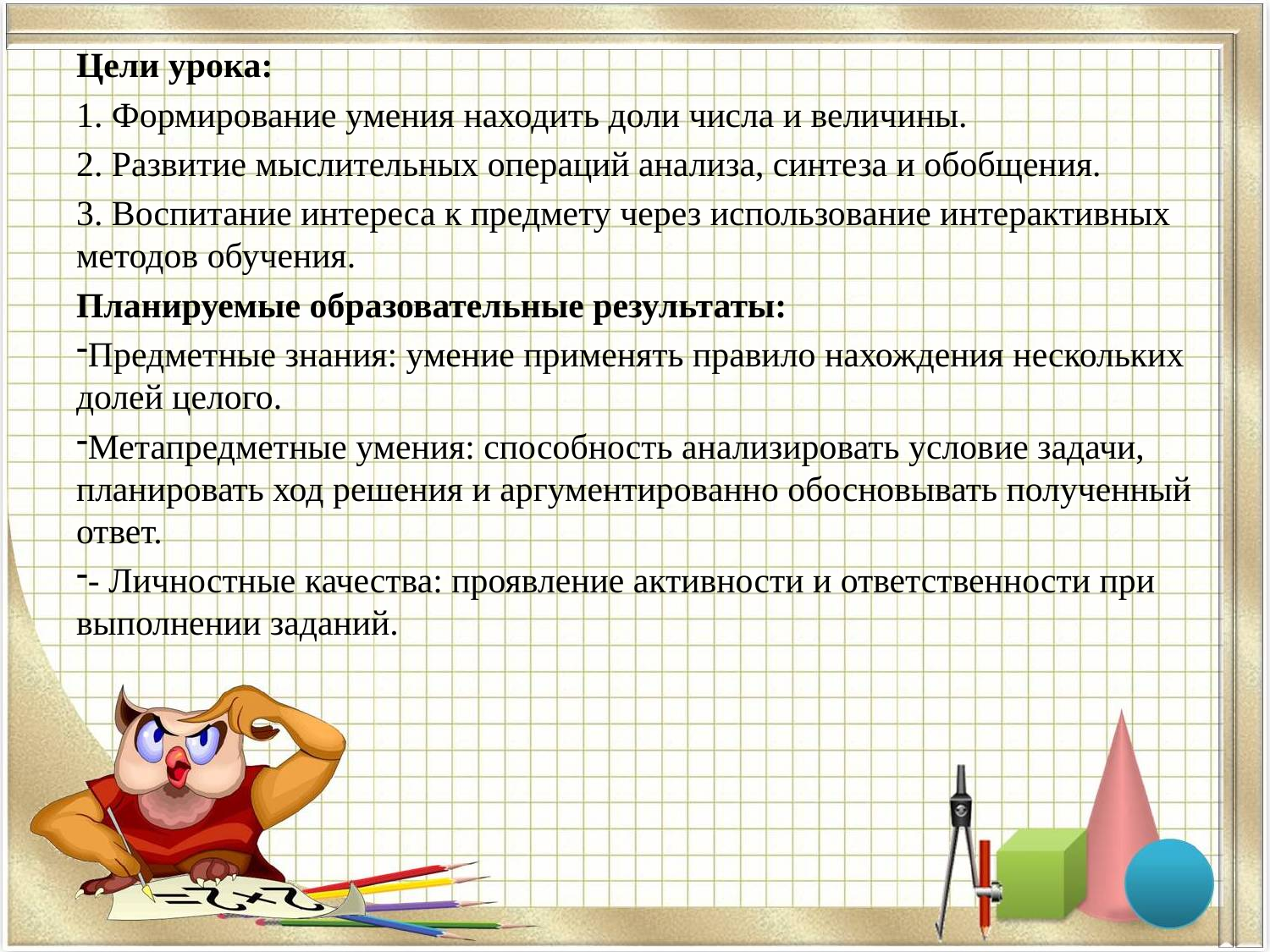

Цели урока:
1. Формирование умения находить доли числа и величины.
2. Развитие мыслительных операций анализа, синтеза и обобщения.
3. Воспитание интереса к предмету через использование интерактивных методов обучения.
Планируемые образовательные результаты:
Предметные знания: умение применять правило нахождения нескольких долей целого.
Метапредметные умения: способность анализировать условие задачи, планировать ход решения и аргументированно обосновывать полученный ответ.
- Личностные качества: проявление активности и ответственности при выполнении заданий.